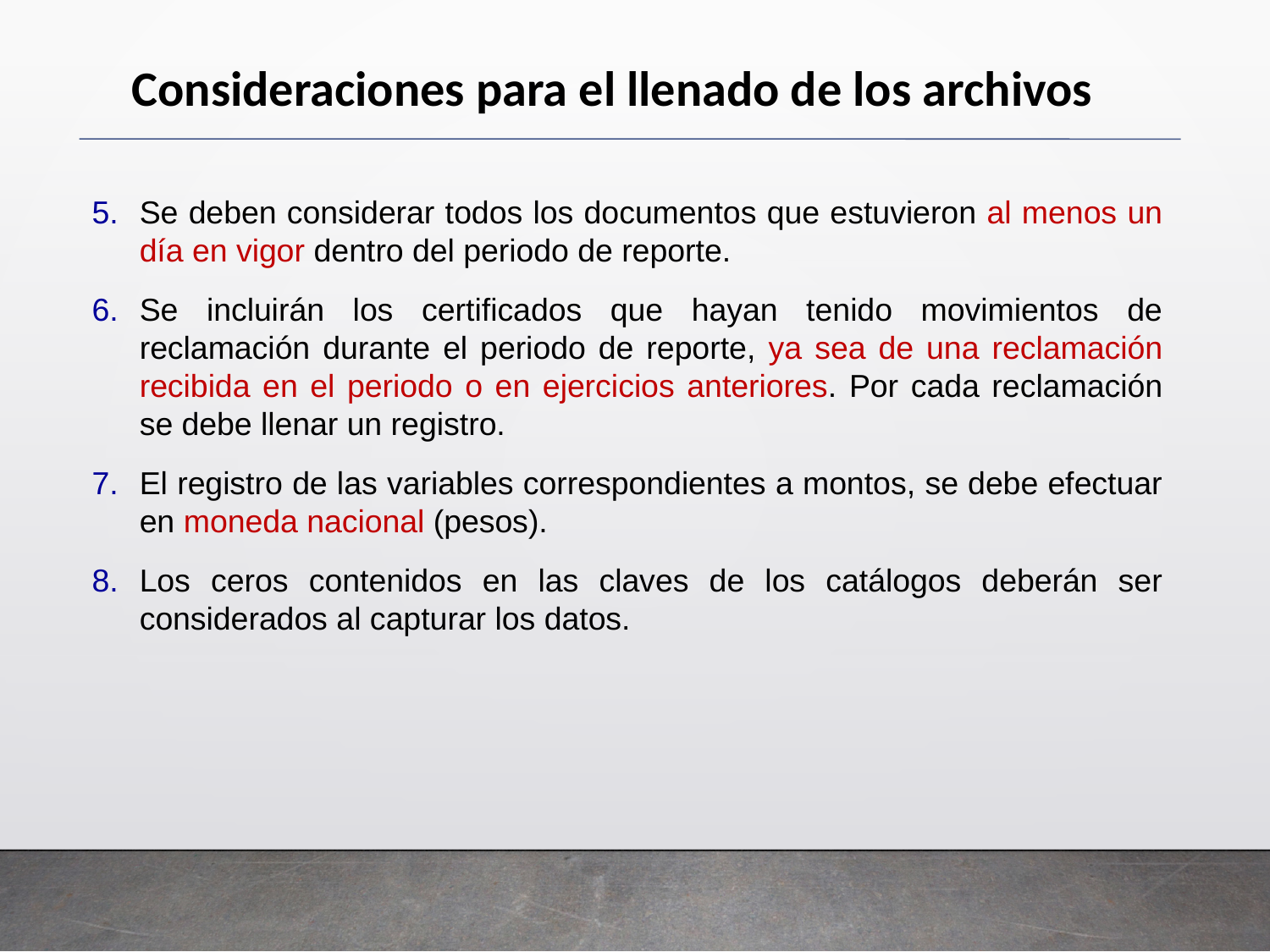

Consideraciones para el llenado de los archivos
Se deben considerar todos los documentos que estuvieron al menos un día en vigor dentro del periodo de reporte.
Se incluirán los certificados que hayan tenido movimientos de reclamación durante el periodo de reporte, ya sea de una reclamación recibida en el periodo o en ejercicios anteriores. Por cada reclamación se debe llenar un registro.
El registro de las variables correspondientes a montos, se debe efectuar en moneda nacional (pesos).
Los ceros contenidos en las claves de los catálogos deberán ser considerados al capturar los datos.